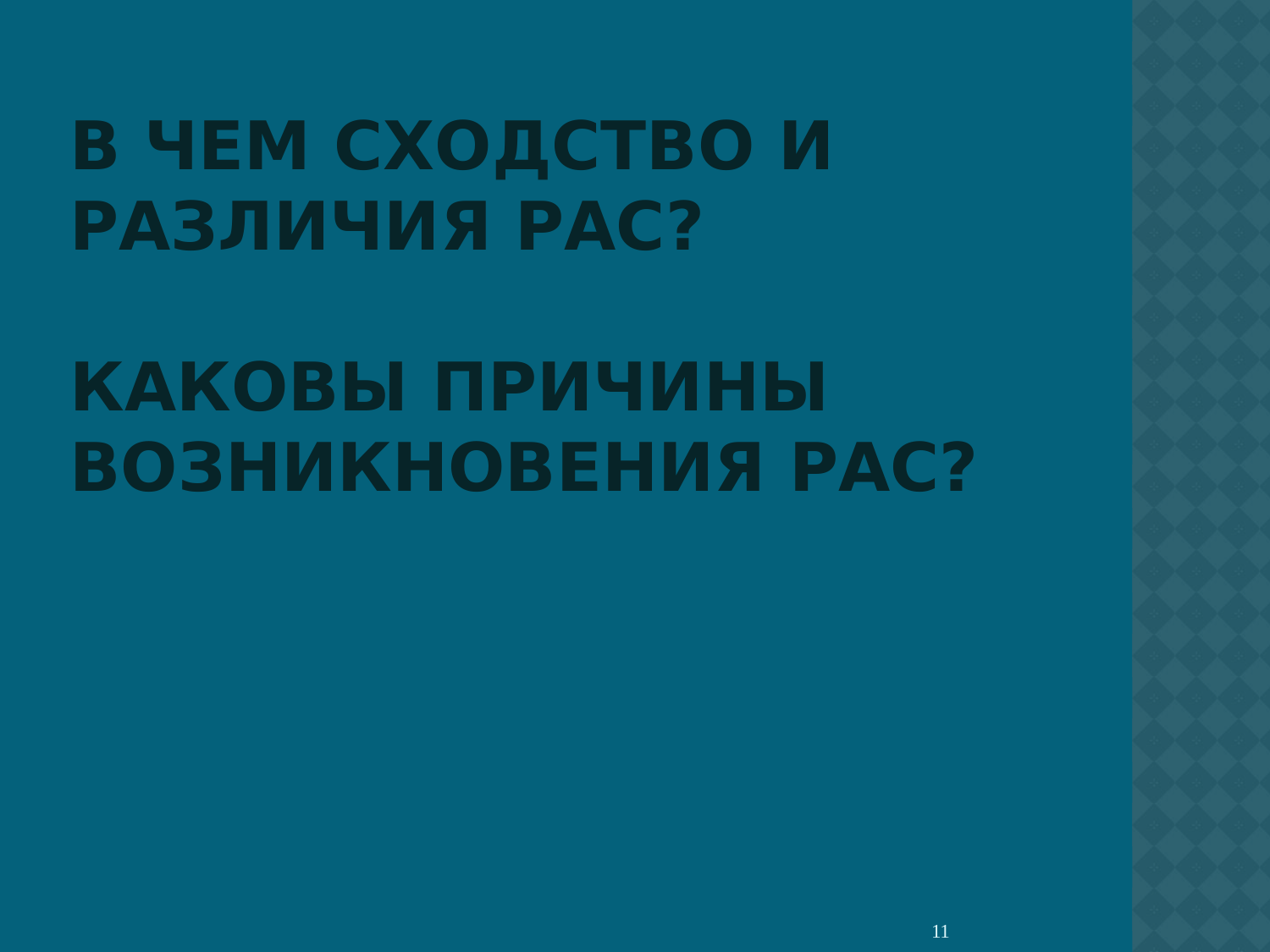

# В чем Сходство и различия рас? Каковы причины возникновения рас?

11